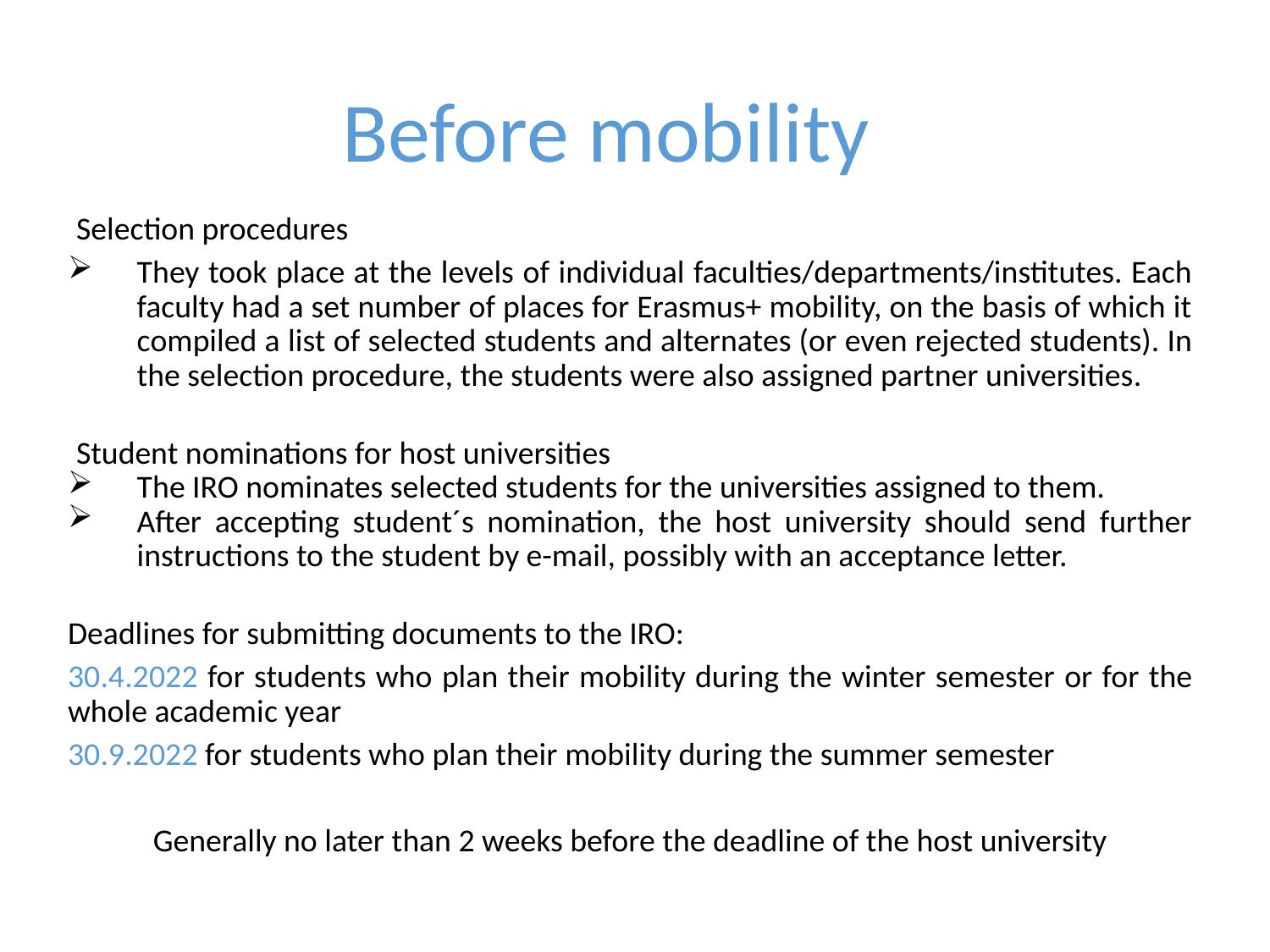

# Before mobility
Selection procedures
They took place at the levels of individual faculties/departments/institutes. Each faculty had a set number of places for Erasmus+ mobility, on the basis of which it compiled a list of selected students and alternates (or even rejected students). In the selection procedure, the students were also assigned partner universities.

Student nominations for host universities
The IRO nominates selected students for the universities assigned to them.
After accepting student´s nomination, the host university should send further instructions to the student by e-mail, possibly with an acceptance letter.

Deadlines for submitting documents to the IRO:
30.4.2022 for students who plan their mobility during the winter semester or for the whole academic year
30.9.2022 for students who plan their mobility during the summer semester

Generally no later than 2 weeks before the deadline of the host university